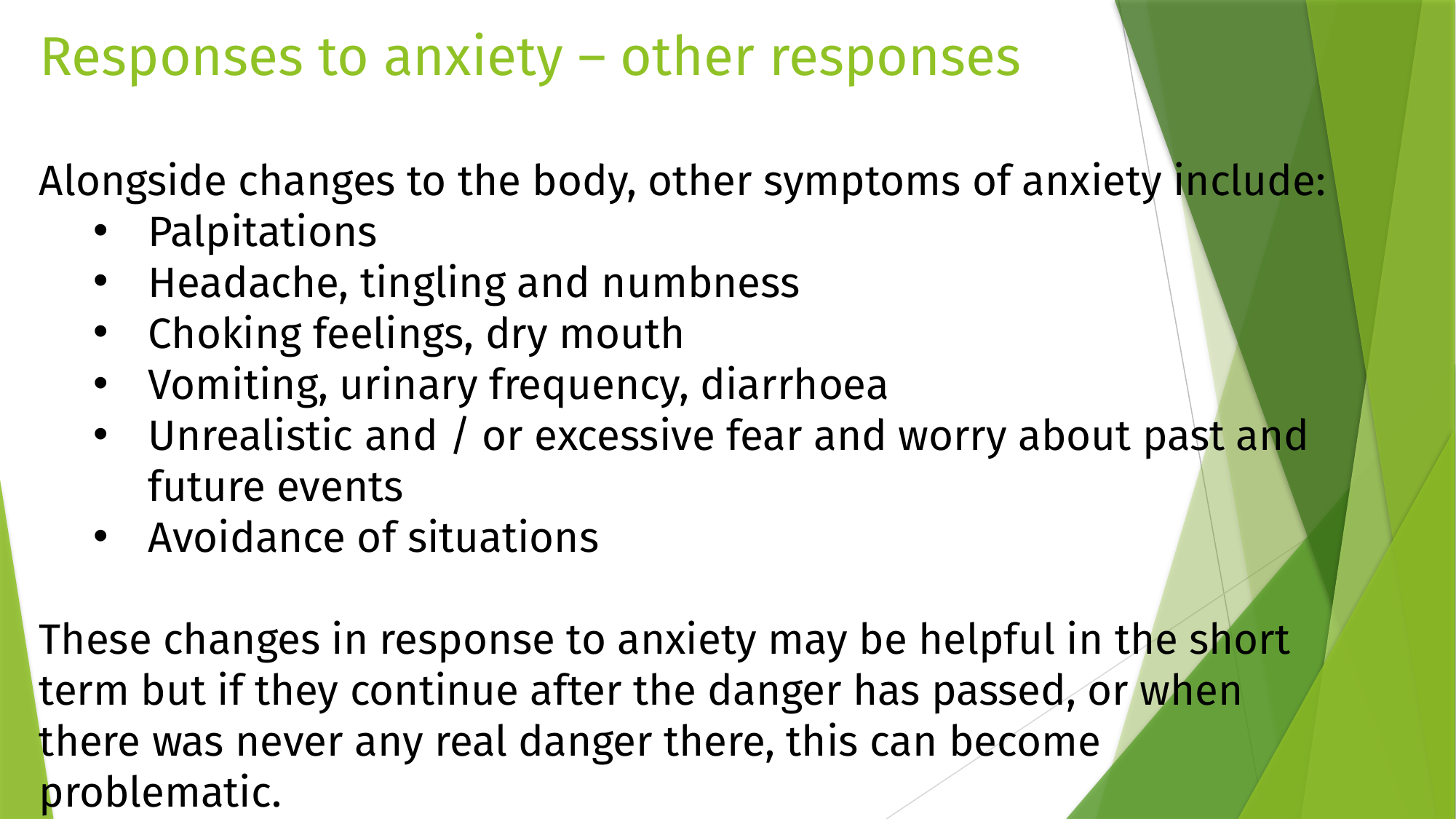

# Responses to anxiety – other responses
Alongside changes to the body, other symptoms of anxiety include:
Palpitations
Headache, tingling and numbness
Choking feelings, dry mouth
Vomiting, urinary frequency, diarrhoea
Unrealistic and / or excessive fear and worry about past and future events
Avoidance of situations

These changes in response to anxiety may be helpful in the short term but if they continue after the danger has passed, or when there was never any real danger there, this can become problematic.